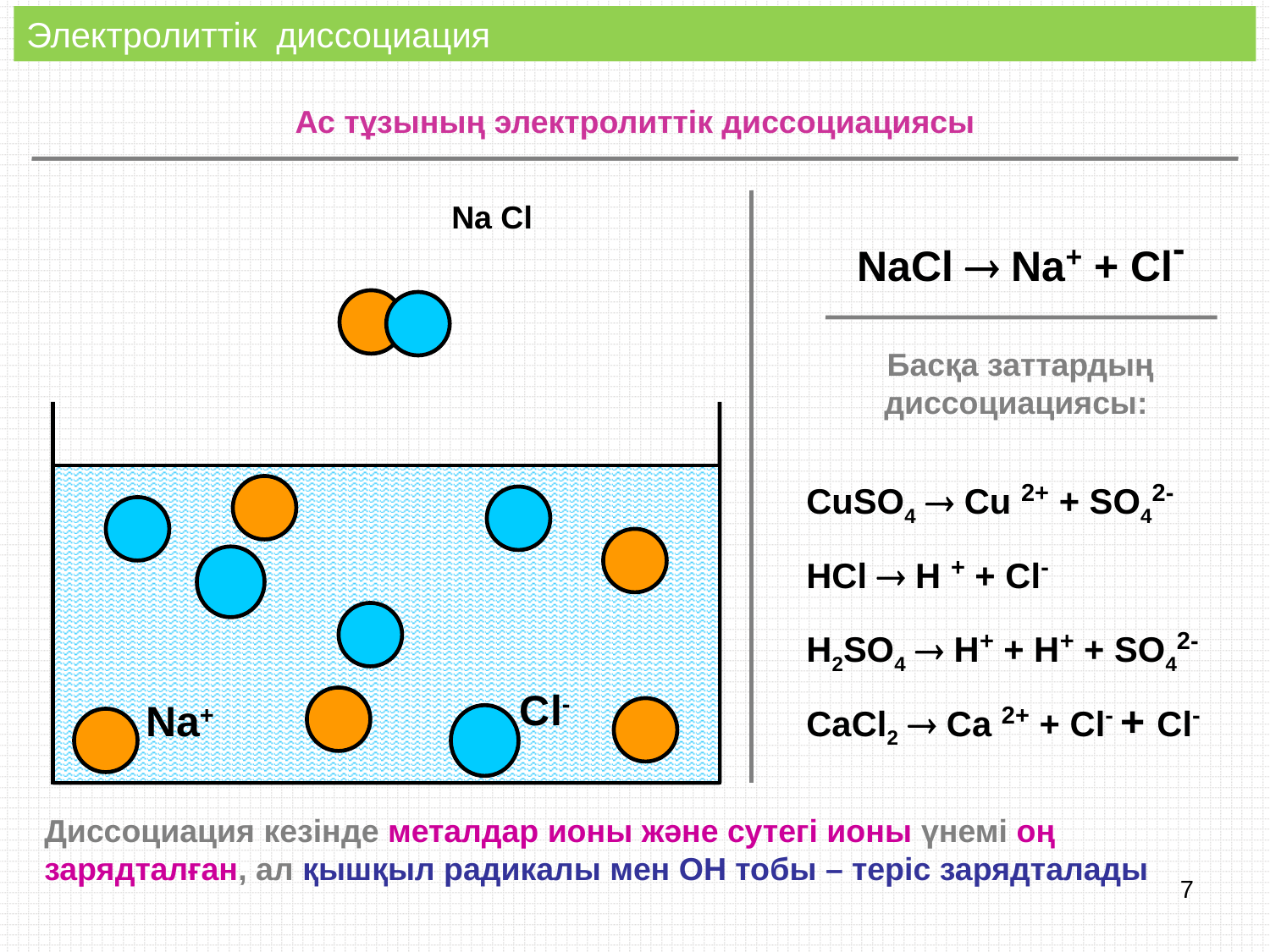

Электролиттік  диссоциация
Ас тұзының электролиттік диссоциациясы

Na Cl

NaCl → Na+ + Cl-

 Басқа заттардың диссоциациясы:

CuSO4 → Cu 2+ + SO42-

HCl → H + + Cl-

H2SO4 → H+ + H+ + SO42-
Cl-
Na+

CaCl2 → Ca 2+ + Cl- + Cl-

Диссоциация кезінде металдар ионы және сутегі ионы үнемі оң зарядталған, ал қышқыл радикалы мен ОН тобы – теріс зарядталады

7